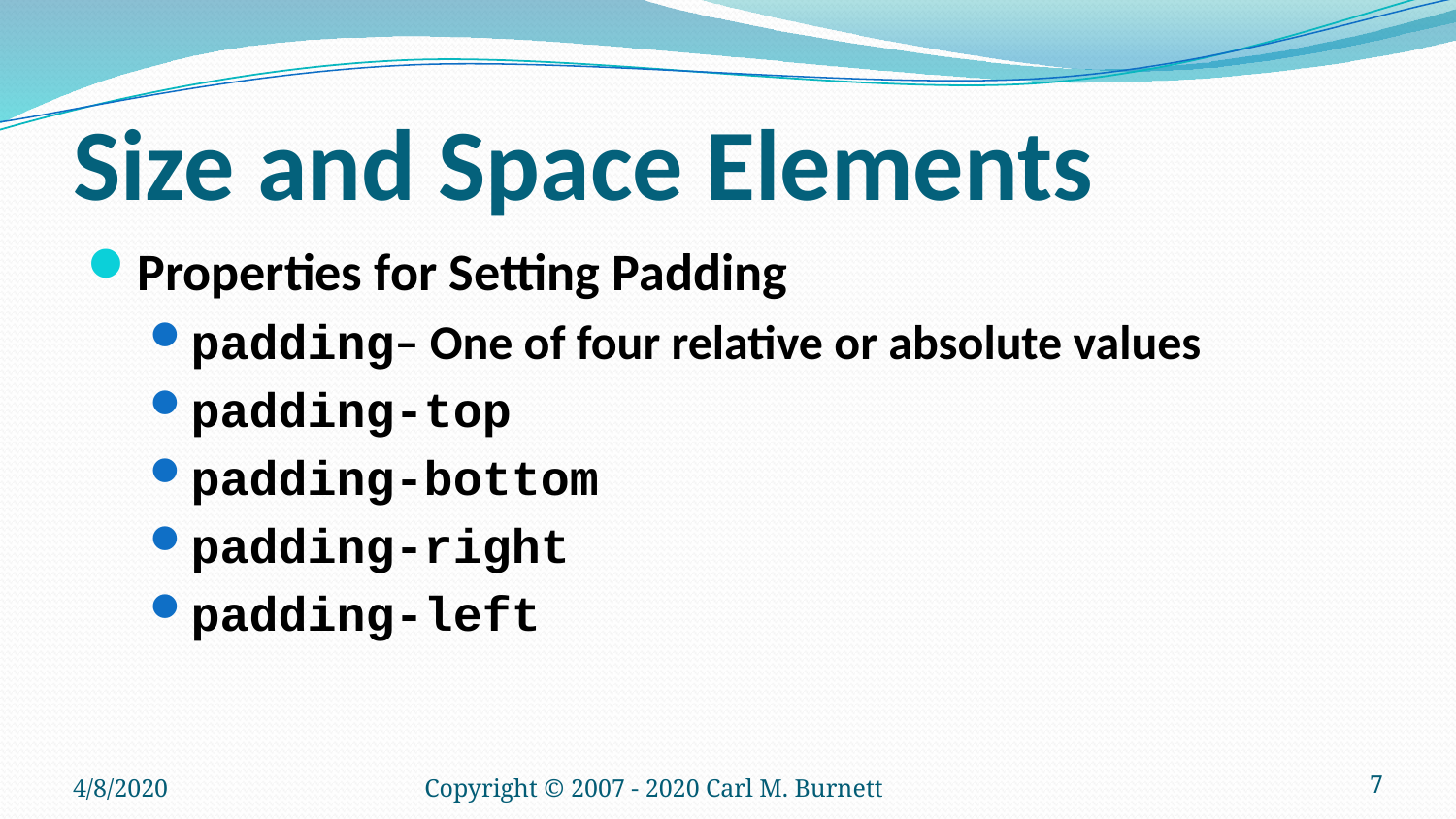

# Size and Space Elements
Properties for Setting Padding
padding– One of four relative or absolute values
padding-top
padding-bottom
padding-right
padding-left

4/8/2020
Copyright © 2007 - 2020 Carl M. Burnett
7